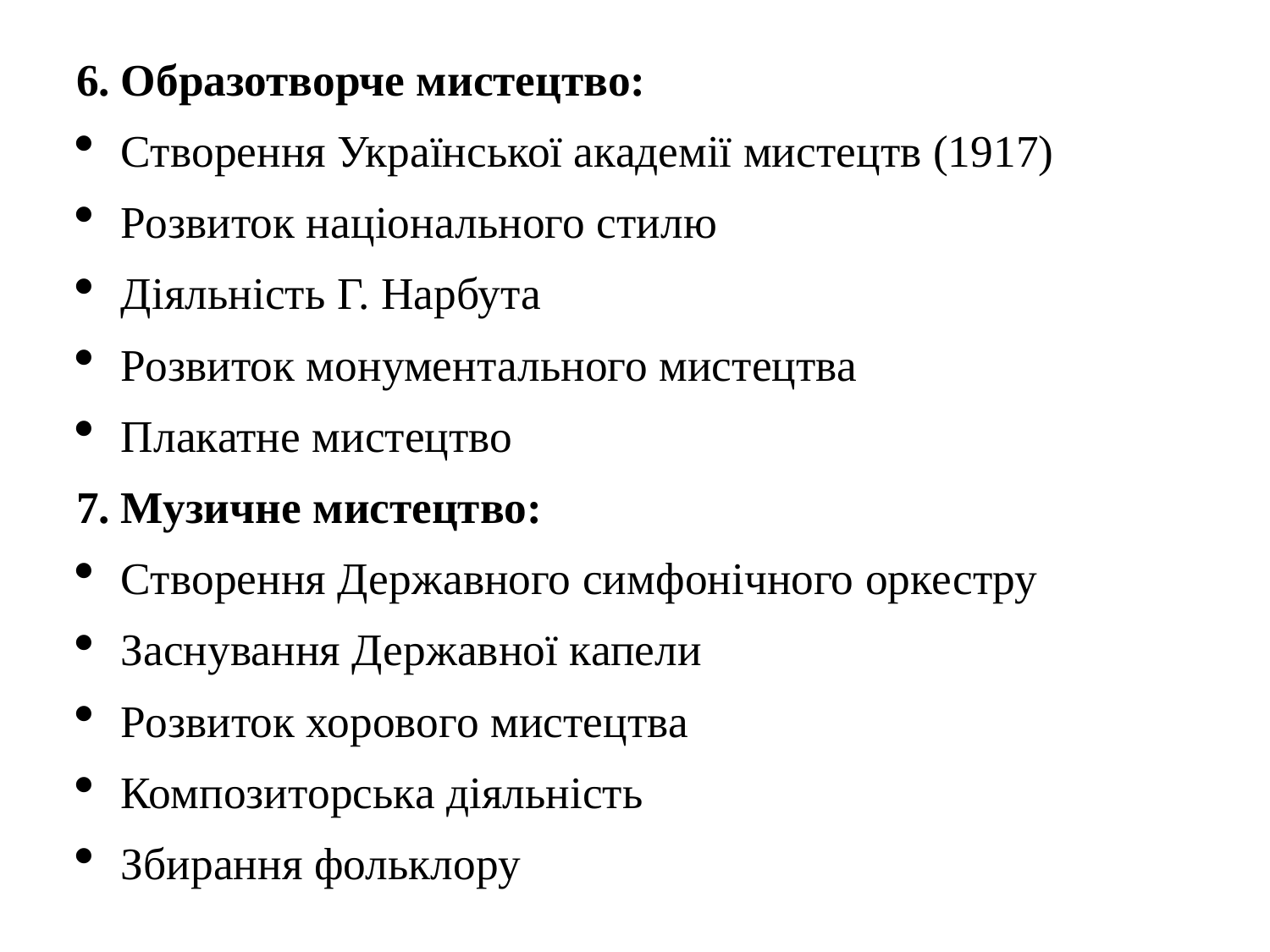

Образотворче мистецтво:
Створення Української академії мистецтв (1917)
Розвиток національного стилю
Діяльність Г. Нарбута
Розвиток монументального мистецтва
Плакатне мистецтво
Музичне мистецтво:
Створення Державного симфонічного оркестру
Заснування Державної капели
Розвиток хорового мистецтва
Композиторська діяльність
Збирання фольклору
#